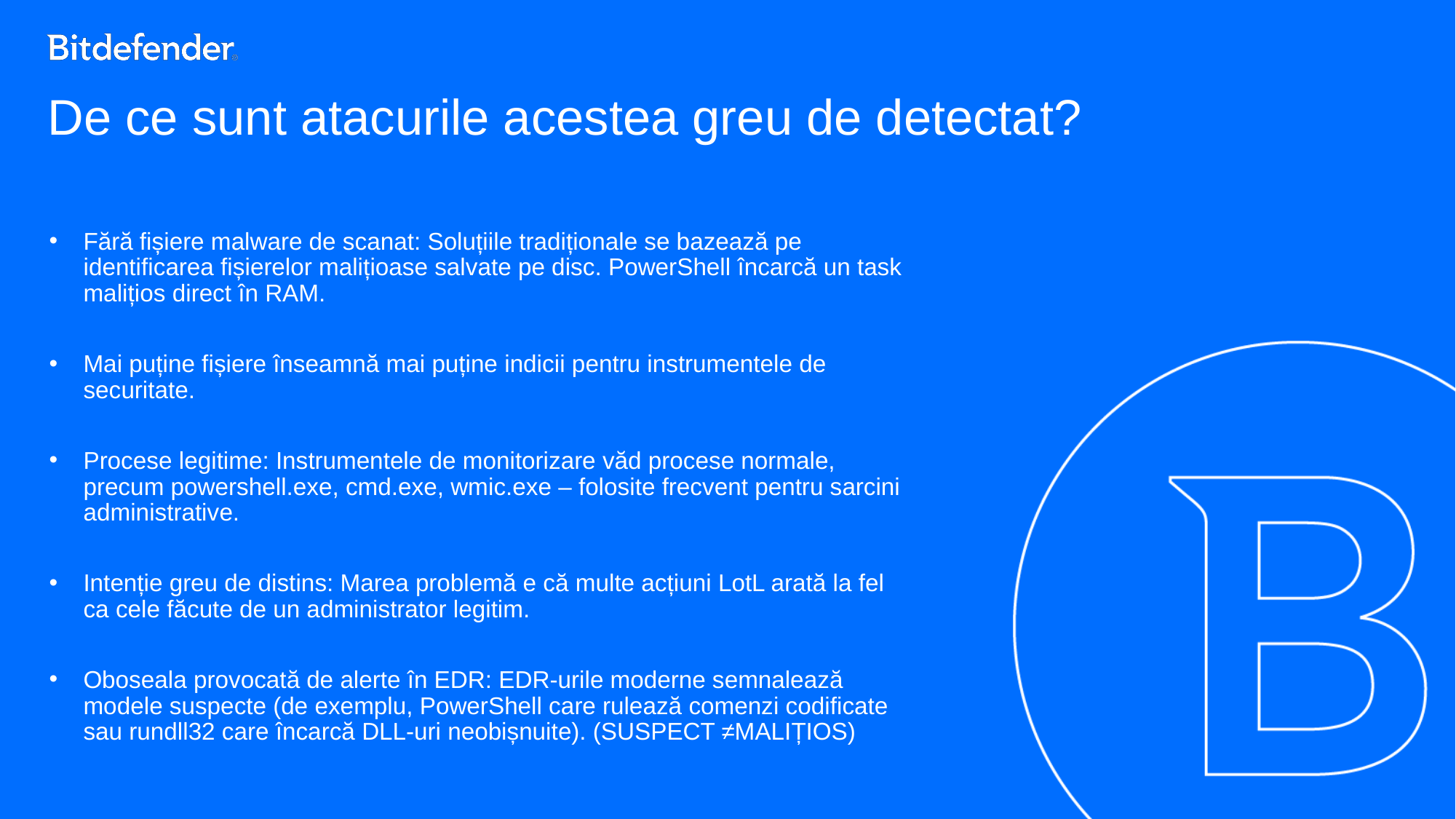

# De ce sunt atacurile acestea greu de detectat?

Fără fișiere malware de scanat: Soluțiile tradiționale se bazează pe identificarea fișierelor malițioase salvate pe disc. PowerShell încarcă un task malițios direct în RAM.

Mai puține fișiere înseamnă mai puține indicii pentru instrumentele de securitate.

Procese legitime: Instrumentele de monitorizare văd procese normale, precum powershell.exe, cmd.exe, wmic.exe – folosite frecvent pentru sarcini administrative.

Intenție greu de distins: Marea problemă e că multe acțiuni LotL arată la fel ca cele făcute de un administrator legitim.

Oboseala provocată de alerte în EDR: EDR-urile moderne semnalează modele suspecte (de exemplu, PowerShell care rulează comenzi codificate sau rundll32 care încarcă DLL-uri neobișnuite). (SUSPECT ≠MALIȚIOS)